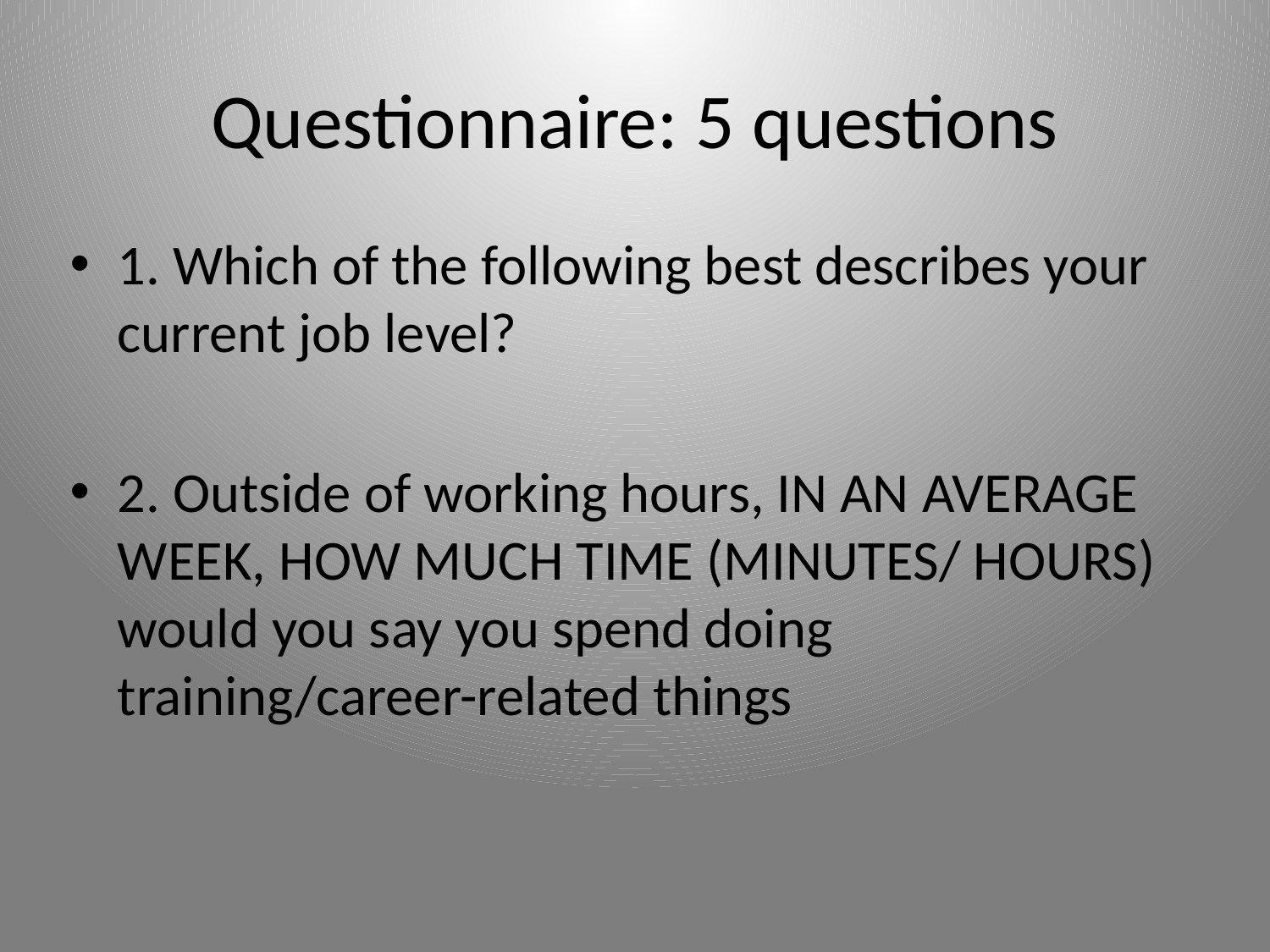

# Questionnaire: 5 questions
1. Which of the following best describes your current job level?

2. Outside of working hours, IN AN AVERAGE WEEK, HOW MUCH TIME (MINUTES/ HOURS) would you say you spend doing training/career-related things